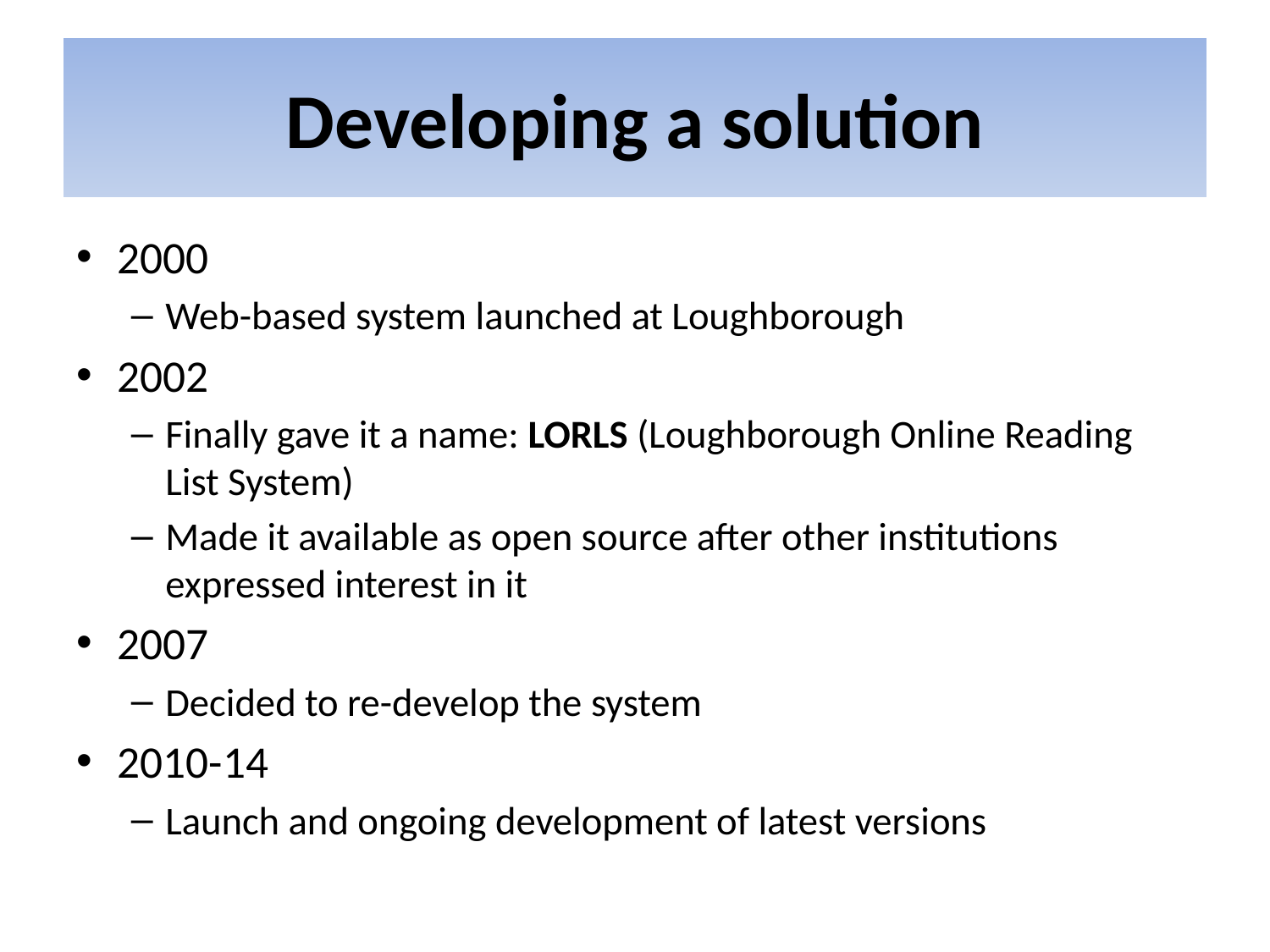

# Developing a solution
2000
Web-based system launched at Loughborough
2002
Finally gave it a name: LORLS (Loughborough Online Reading List System)
Made it available as open source after other institutions expressed interest in it
2007
Decided to re-develop the system
2010-14
Launch and ongoing development of latest versions